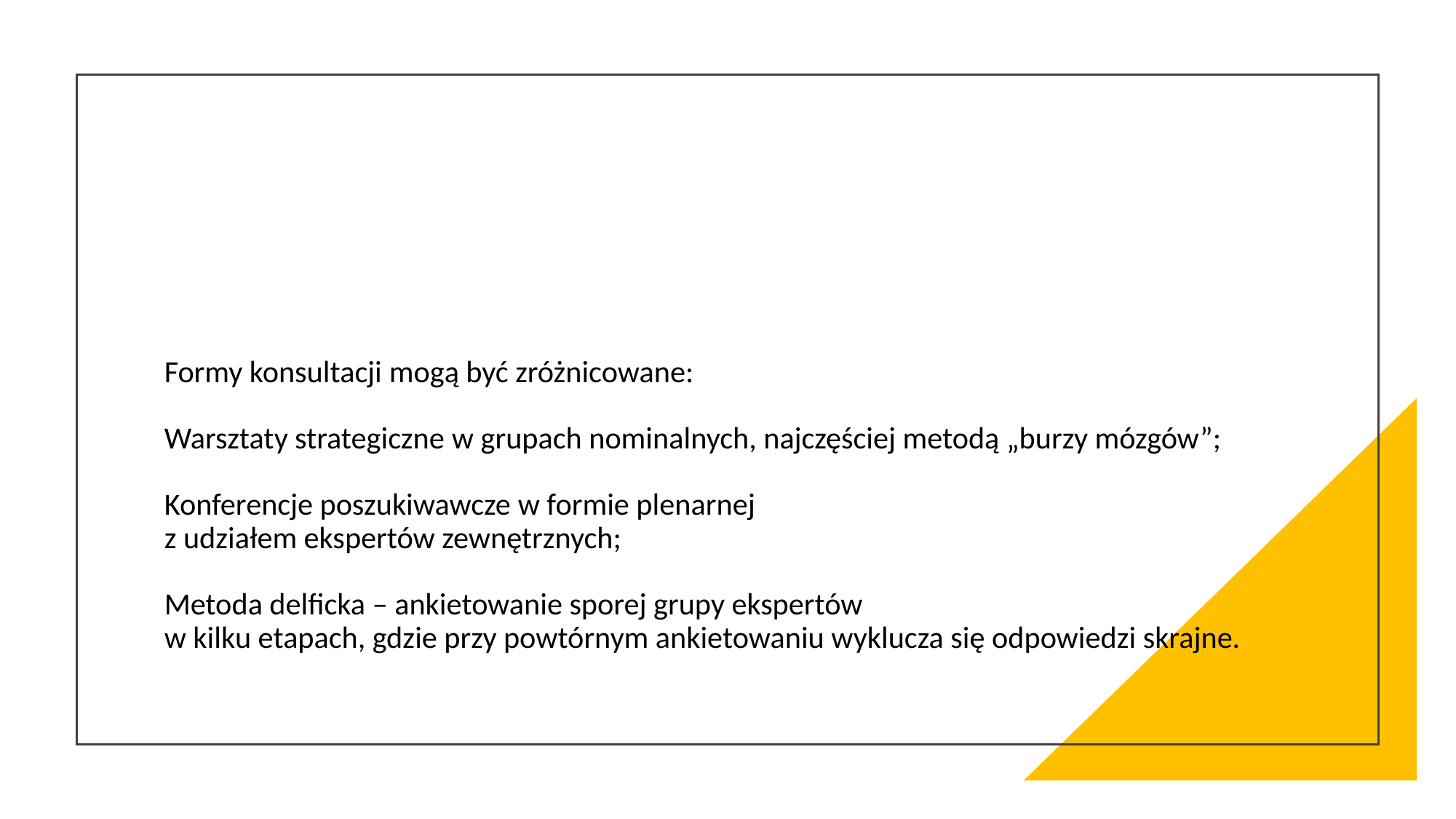

# Formy konsultacji mogą być zróżnicowane: Warsztaty strategiczne w grupach nominalnych, najczęściej metodą „burzy mózgów”; Konferencje poszukiwawcze w formie plenarnej z udziałem ekspertów zewnętrznych; Metoda delficka – ankietowanie sporej grupy ekspertów w kilku etapach, gdzie przy powtórnym ankietowaniu wyklucza się odpowiedzi skrajne.